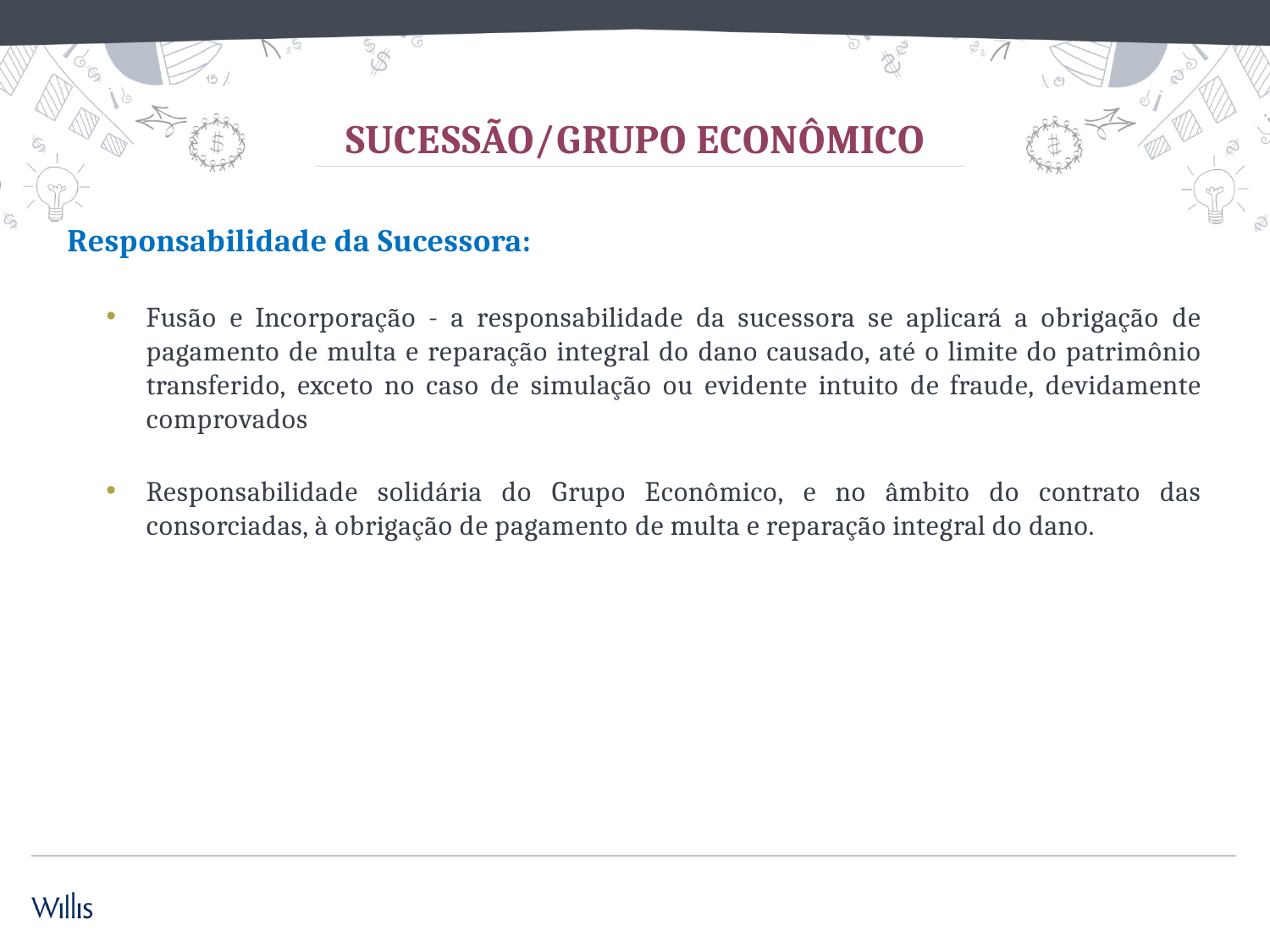

# Sucessão/Grupo Econômico

Responsabilidade da Sucessora:

Fusão e Incorporação - a responsabilidade da sucessora se aplicará a obrigação de pagamento de multa e reparação integral do dano causado, até o limite do patrimônio transferido, exceto no caso de simulação ou evidente intuito de fraude, devidamente comprovados

Responsabilidade solidária do Grupo Econômico, e no âmbito do contrato das consorciadas, à obrigação de pagamento de multa e reparação integral do dano.